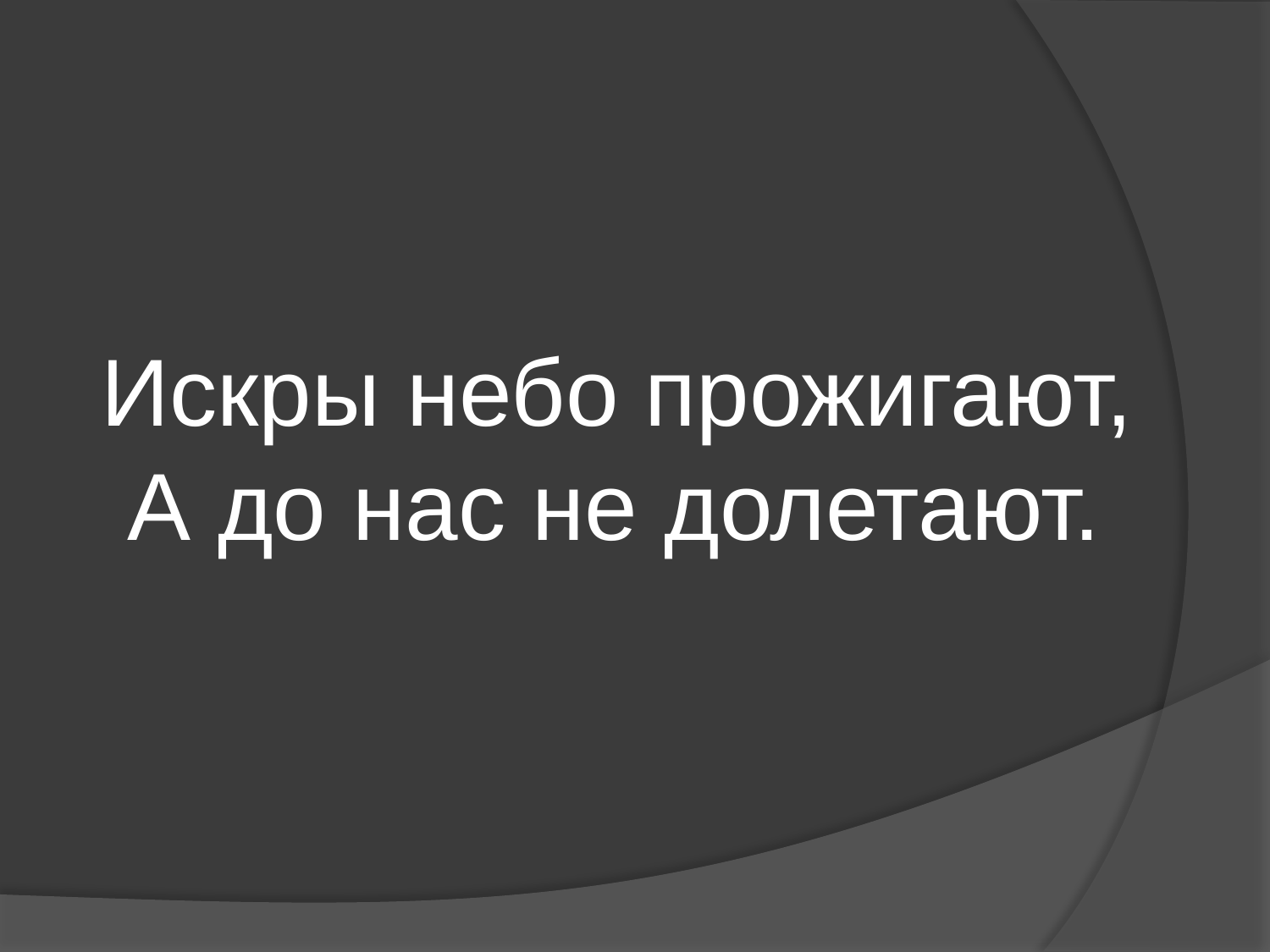

# Искры небо прожигают, А до нас не долетают.